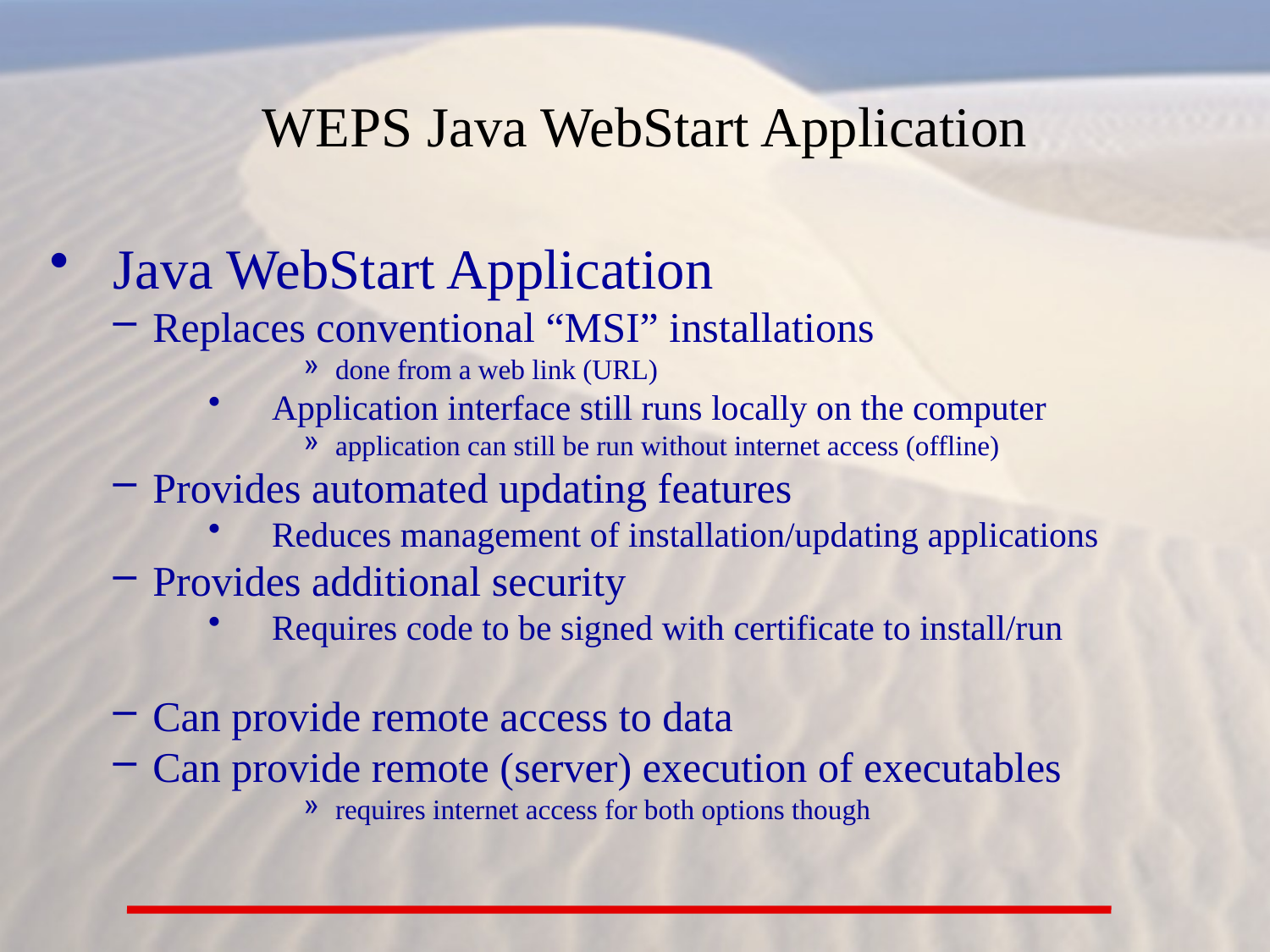

WEPS Java WebStart Application
Java WebStart Application
Replaces conventional “MSI” installations
done from a web link (URL)
Application interface still runs locally on the computer
application can still be run without internet access (offline)
Provides automated updating features
Reduces management of installation/updating applications
Provides additional security
Requires code to be signed with certificate to install/run

Can provide remote access to data
Can provide remote (server) execution of executables
requires internet access for both options though